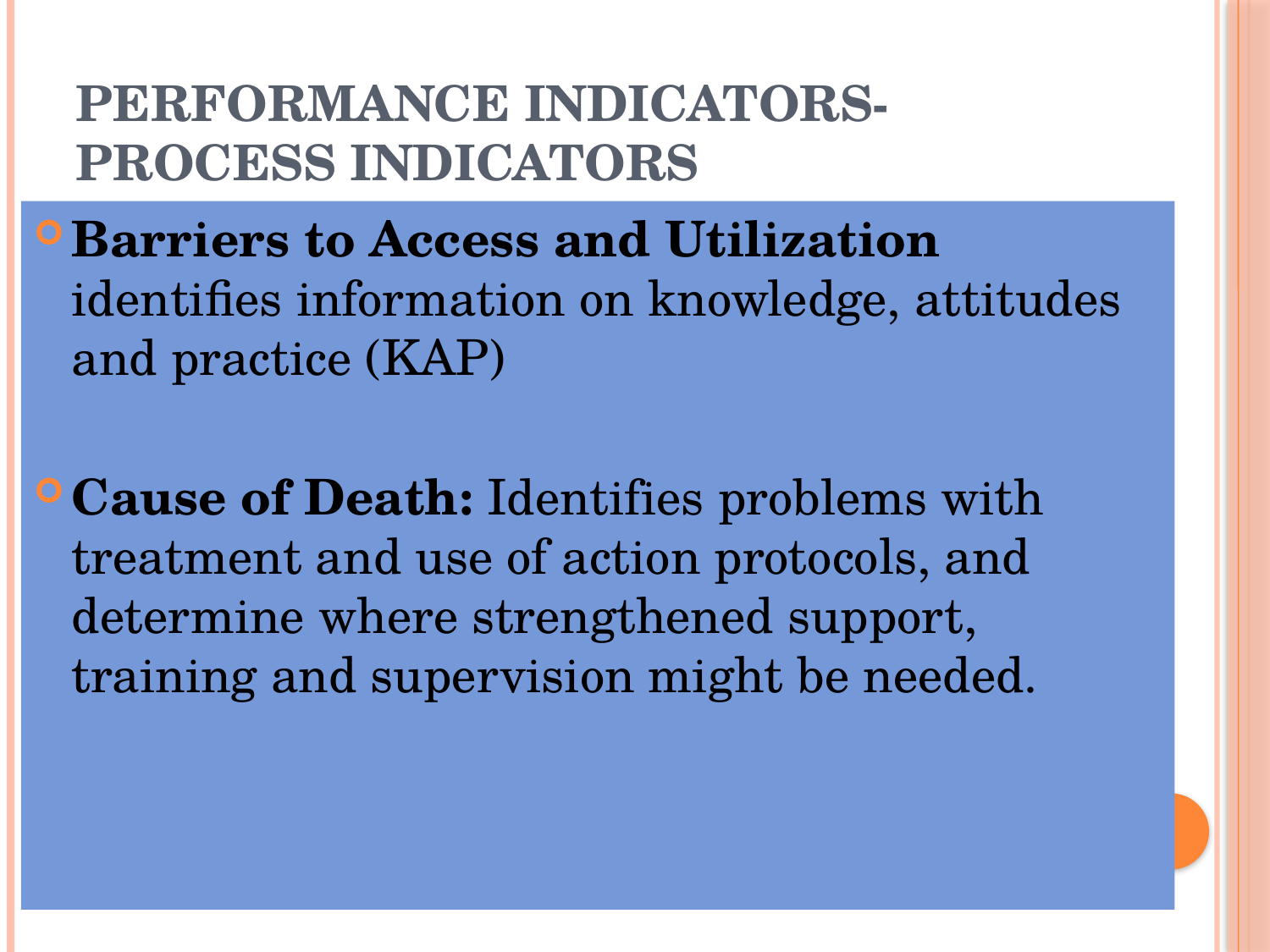

# Performance indicators- process indicators
Barriers to Access and Utilization identifies information on knowledge, attitudes and practice (KAP)

Cause of Death: Identifies problems with treatment and use of action protocols, and determine where strengthened support, training and supervision might be needed.